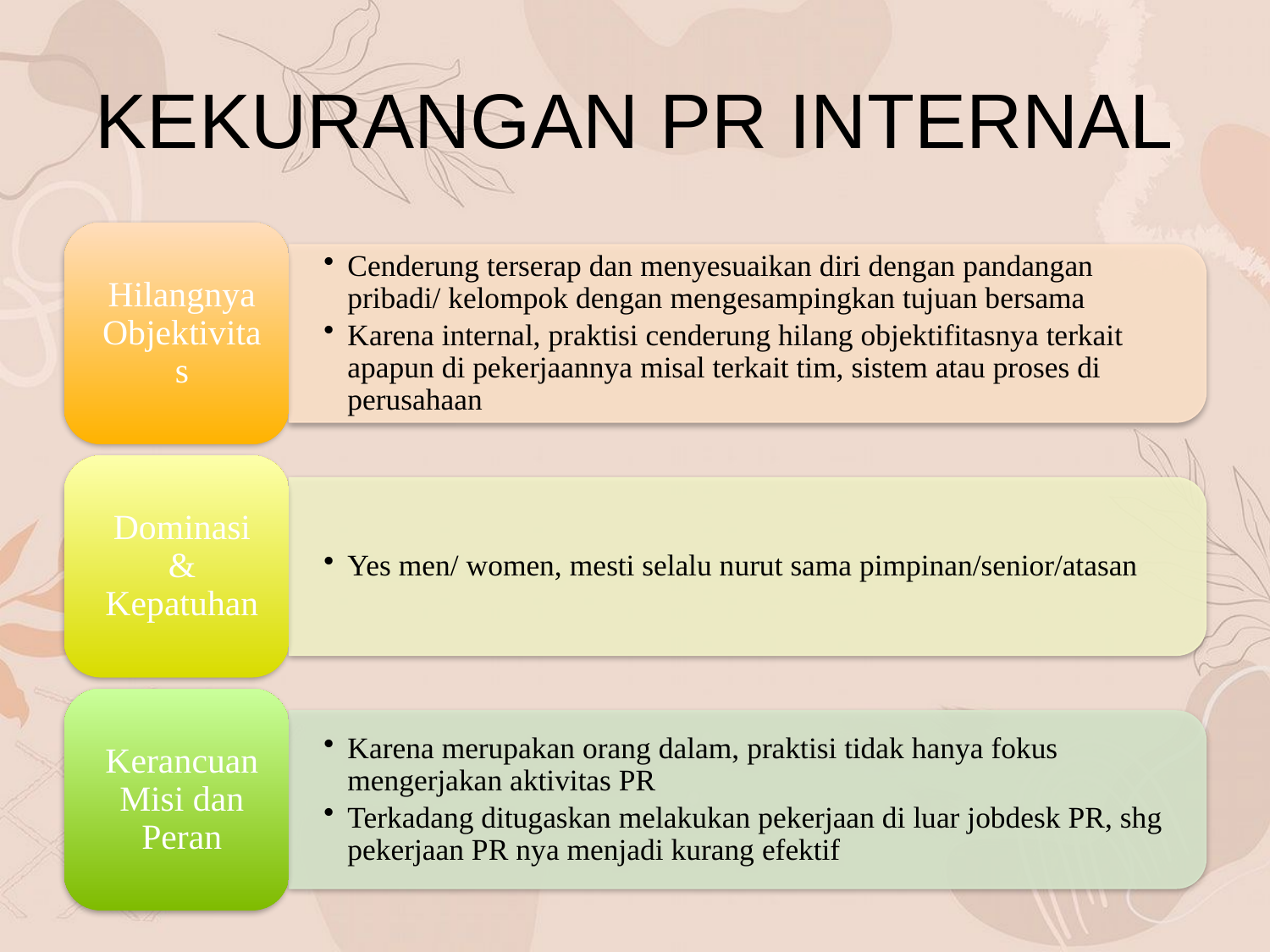

# KEKURANGAN PR INTERNAL
Cenderung terserap dan menyesuaikan diri dengan pandangan pribadi/ kelompok dengan mengesampingkan tujuan bersama
Karena internal, praktisi cenderung hilang objektifitasnya terkait apapun di pekerjaannya misal terkait tim, sistem atau proses di perusahaan
Hilangnya Objektivitas
Yes men/ women, mesti selalu nurut sama pimpinan/senior/atasan
Dominasi & Kepatuhan
Karena merupakan orang dalam, praktisi tidak hanya fokus mengerjakan aktivitas PR
Terkadang ditugaskan melakukan pekerjaan di luar jobdesk PR, shg pekerjaan PR nya menjadi kurang efektif
Kerancuan Misi dan Peran